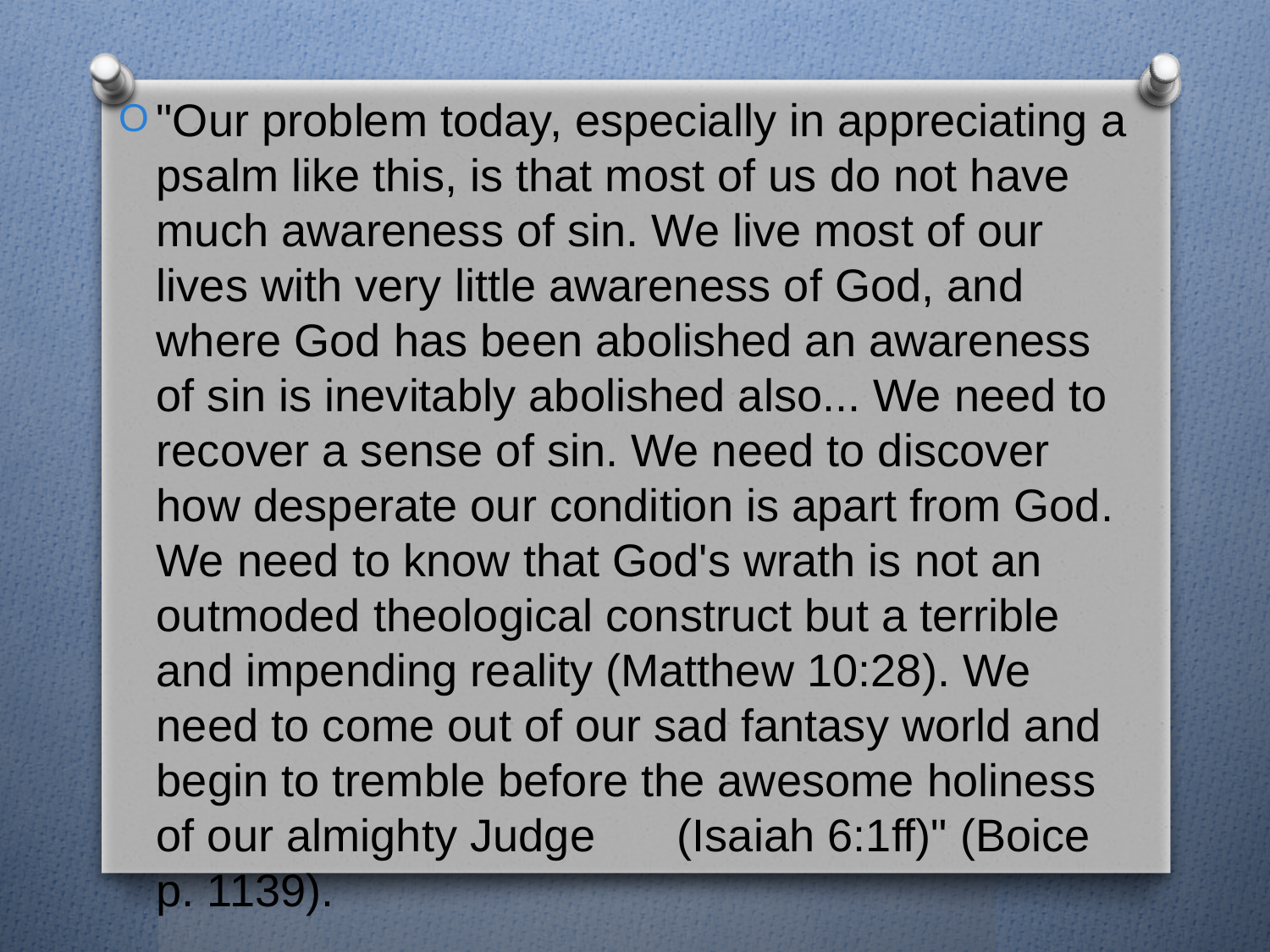

"Our problem today, especially in appreciating a psalm like this, is that most of us do not have much awareness of sin. We live most of our lives with very little awareness of God, and where God has been abolished an awareness of sin is inevitably abolished also... We need to recover a sense of sin. We need to discover how desperate our condition is apart from God. We need to know that God's wrath is not an outmoded theological construct but a terrible and impending reality (Matthew 10:28). We need to come out of our sad fantasy world and begin to tremble before the awesome holiness of our almighty Judge	 (Isaiah 6:1ff)" (Boice p. 1139).